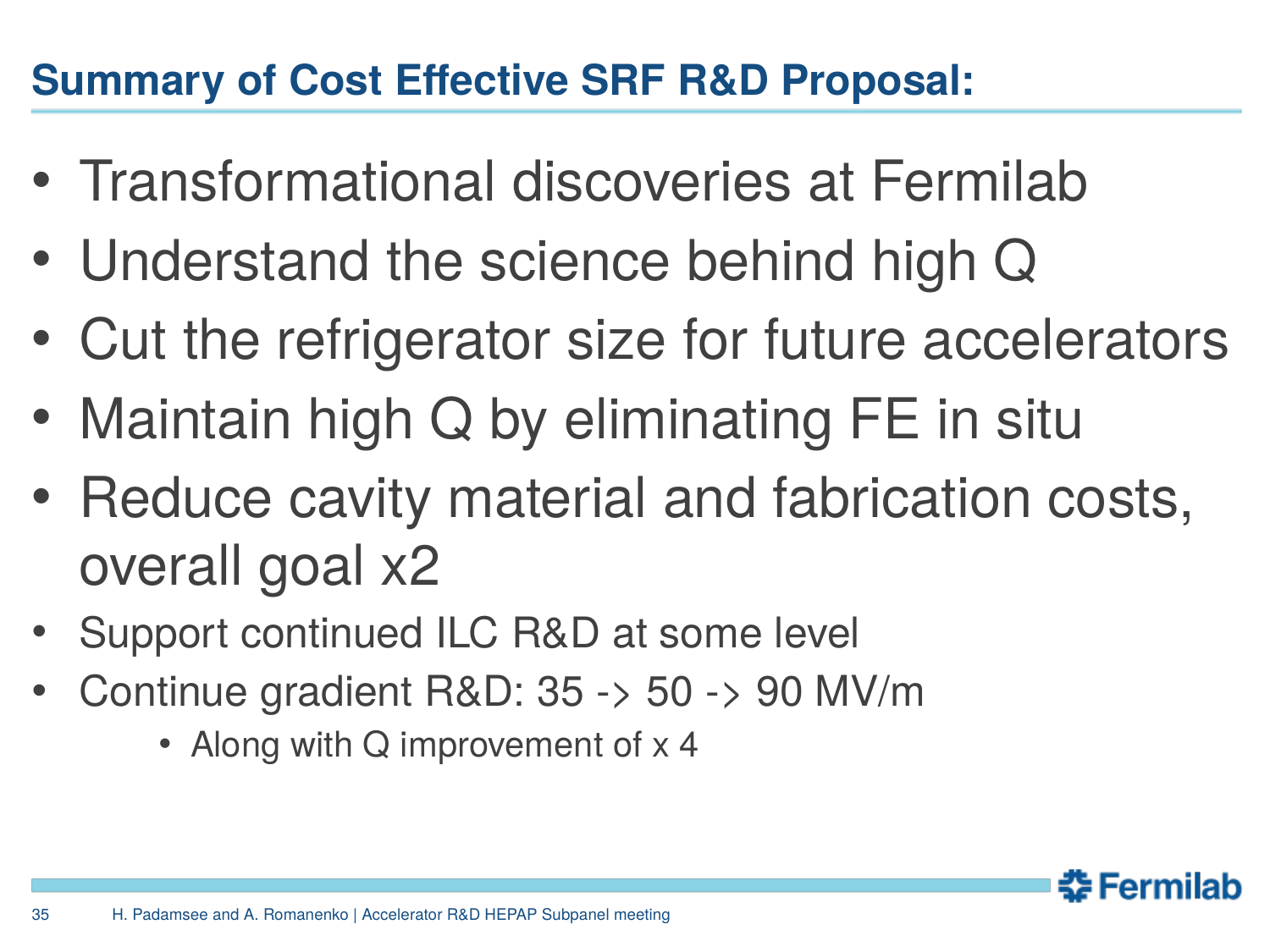

# Summary of Cost Effective SRF R&D Proposal:
Transformational discoveries at Fermilab
Understand the science behind high Q
Cut the refrigerator size for future accelerators
Maintain high Q by eliminating FE in situ
Reduce cavity material and fabrication costs, overall goal x2
Support continued ILC R&D at some level
Continue gradient R&D: 35 -> 50 -> 90 MV/m
Along with Q improvement of x 4
35
H. Padamsee and A. Romanenko | Accelerator R&D HEPAP Subpanel meeting